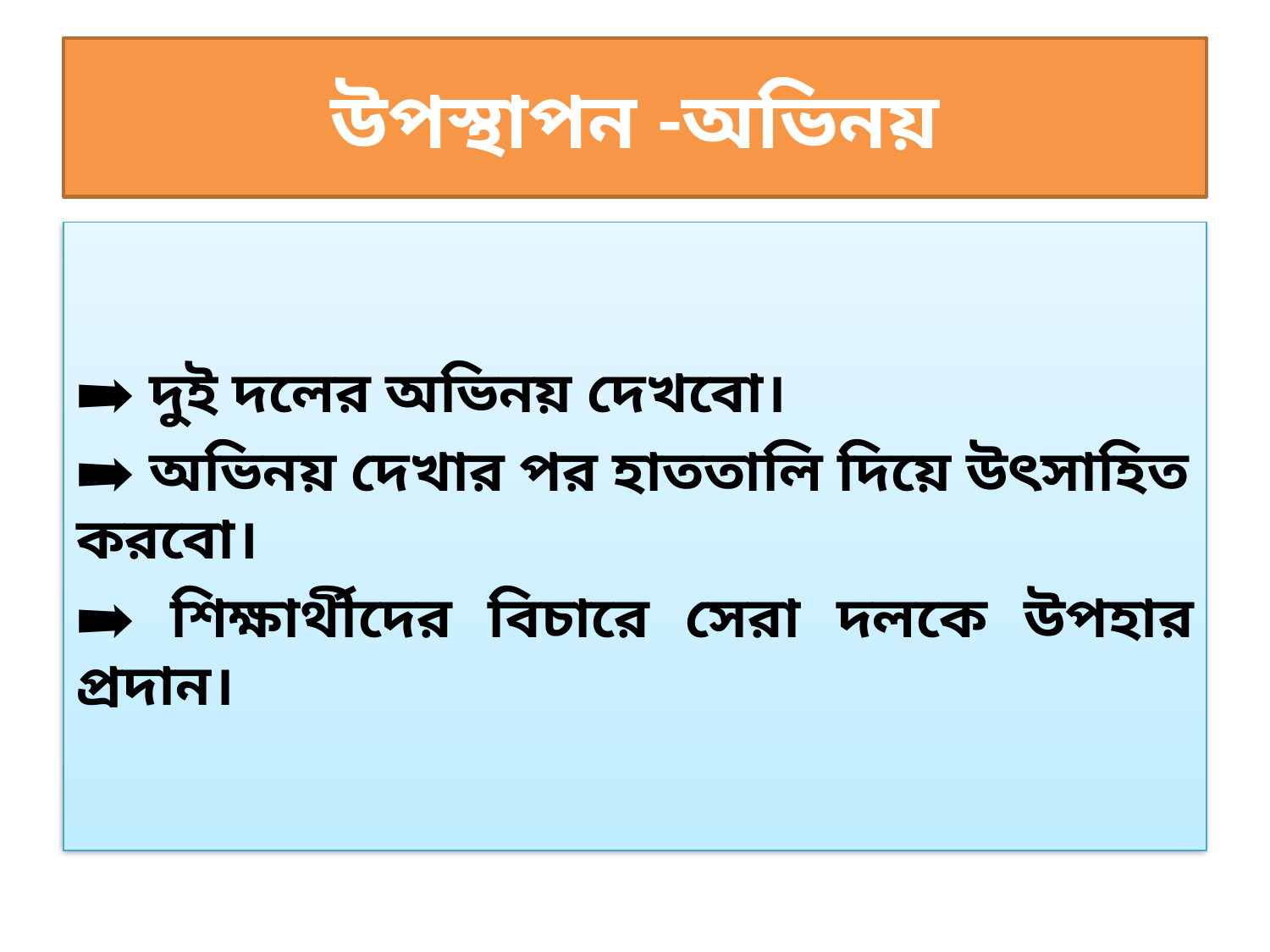

# উপস্থাপন -অভিনয়
➡️ দুই দলের অভিনয় দেখবো।
➡️ অভিনয় দেখার পর হাততালি দিয়ে উৎসাহিত করবো।
➡️ শিক্ষার্থীদের বিচারে সেরা দলকে উপহার প্রদান।